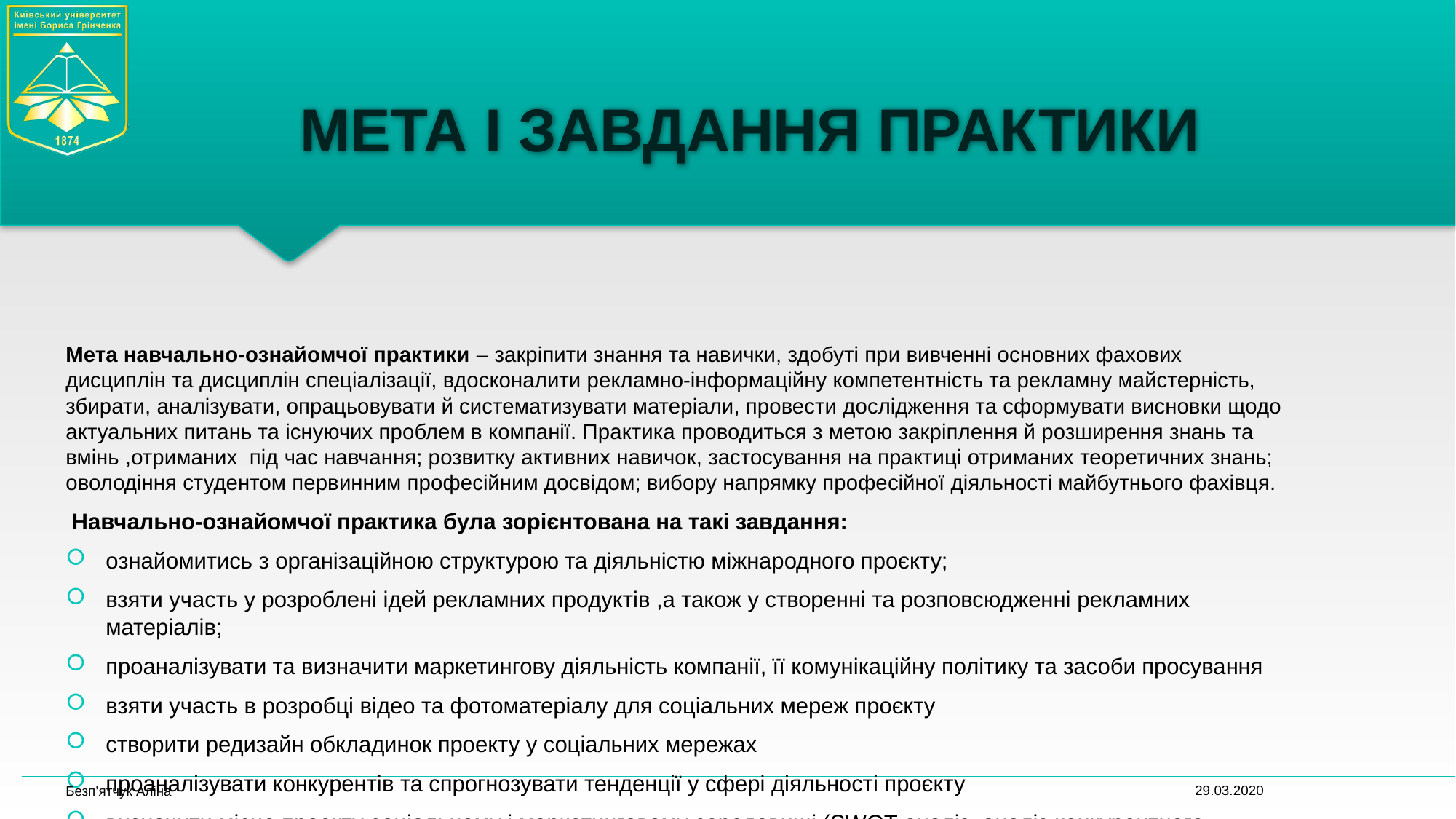

# МЕТА І ЗАВДАННЯ ПРАКТИКИ
Мета навчально-ознайомчої практики – закріпити знання та навички, здобуті при вивченні основних фахових дисциплін та дисциплін спеціалізації, вдосконалити рекламно-інформаційну компетентність та рекламну майстерність, збирати, аналізувати, опрацьовувати й систематизувати матеріали, провести дослідження та сформувати висновки щодо актуальних питань та існуючих проблем в компанії. Практика проводиться з метою закріплення й розширення знань та вмінь ,отриманих  під час навчання; розвитку активних навичок, застосування на практиці отриманих теоретичних знань; оволодіння студентом первинним професійним досвідом; вибору напрямку професійної діяльності майбутнього фахівця.
 Навчально-ознайомчої практика була зорієнтована на такі завдання:
ознайомитись з організаційною структурою та діяльністю міжнародного проєкту;
взяти участь у розроблені ідей рекламних продуктів ,а також у створенні та розповсюдженні рекламних матеріалів;
проаналізувати та визначити маркетингову діяльність компанії, її комунікаційну політику та засоби просування
взяти участь в розробці відео та фотоматеріалу для соціальних мереж проєкту
створити редизайн обкладинок проекту у соціальних мережах
проаналізувати конкурентів та спрогнозувати тенденції у сфері діяльності проєкту
визначити місце проекту соціальному і маркетинговому середовищі (SWOT-аналіз, аналіз конкурентного середовища).

29.03.2020
Безп’ятчук Аліна